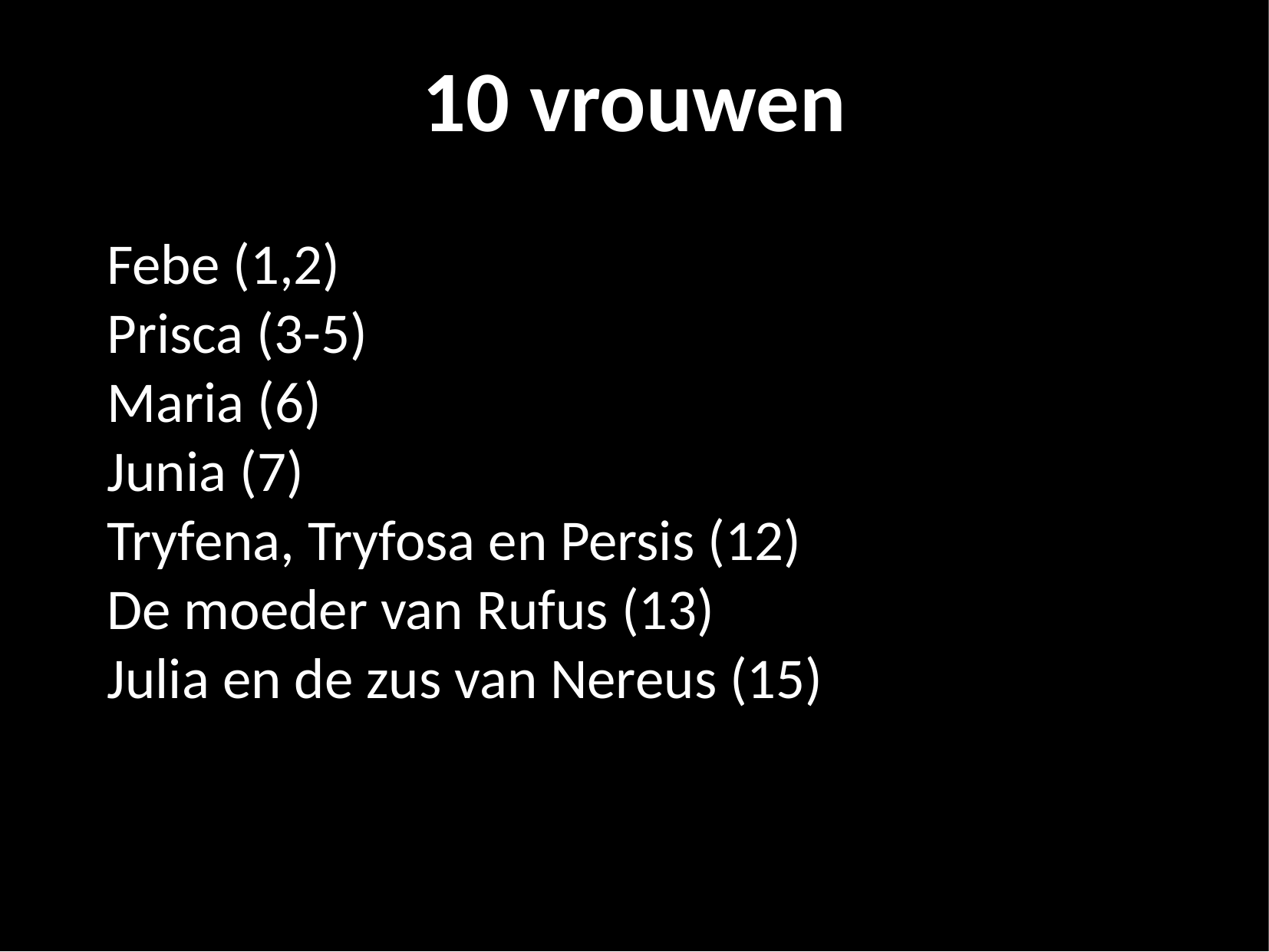

10 vrouwen
Febe (1,2)
Prisca (3-5)
Maria (6)
Junia (7)
Tryfena, Tryfosa en Persis (12)
De moeder van Rufus (13)
Julia en de zus van Nereus (15)